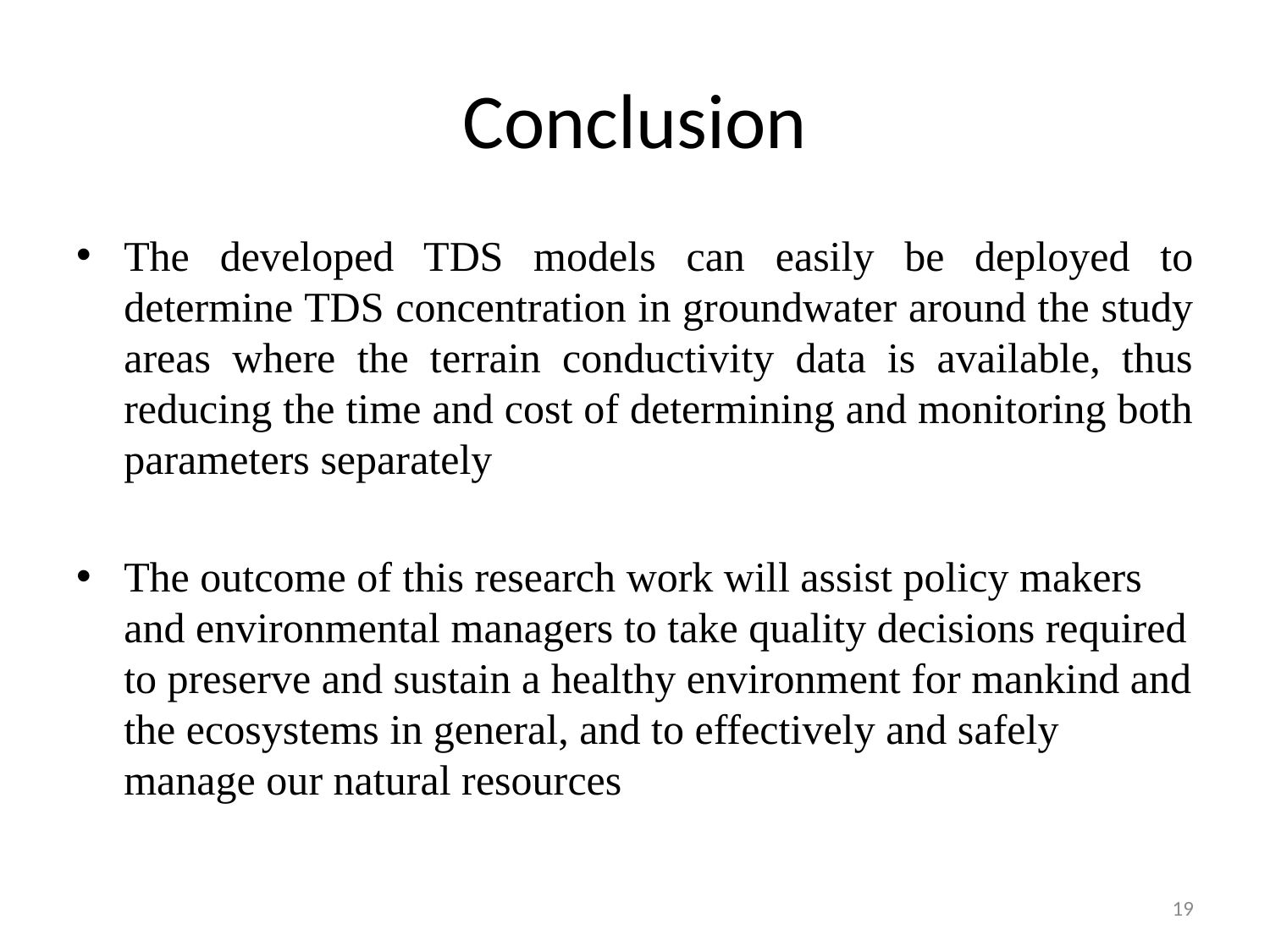

# Conclusion
The developed TDS models can easily be deployed to determine TDS concentration in groundwater around the study areas where the terrain conductivity data is available, thus reducing the time and cost of determining and monitoring both parameters separately

The outcome of this research work will assist policy makers and environmental managers to take quality decisions required to preserve and sustain a healthy environment for mankind and the ecosystems in general, and to effectively and safely manage our natural resources

19